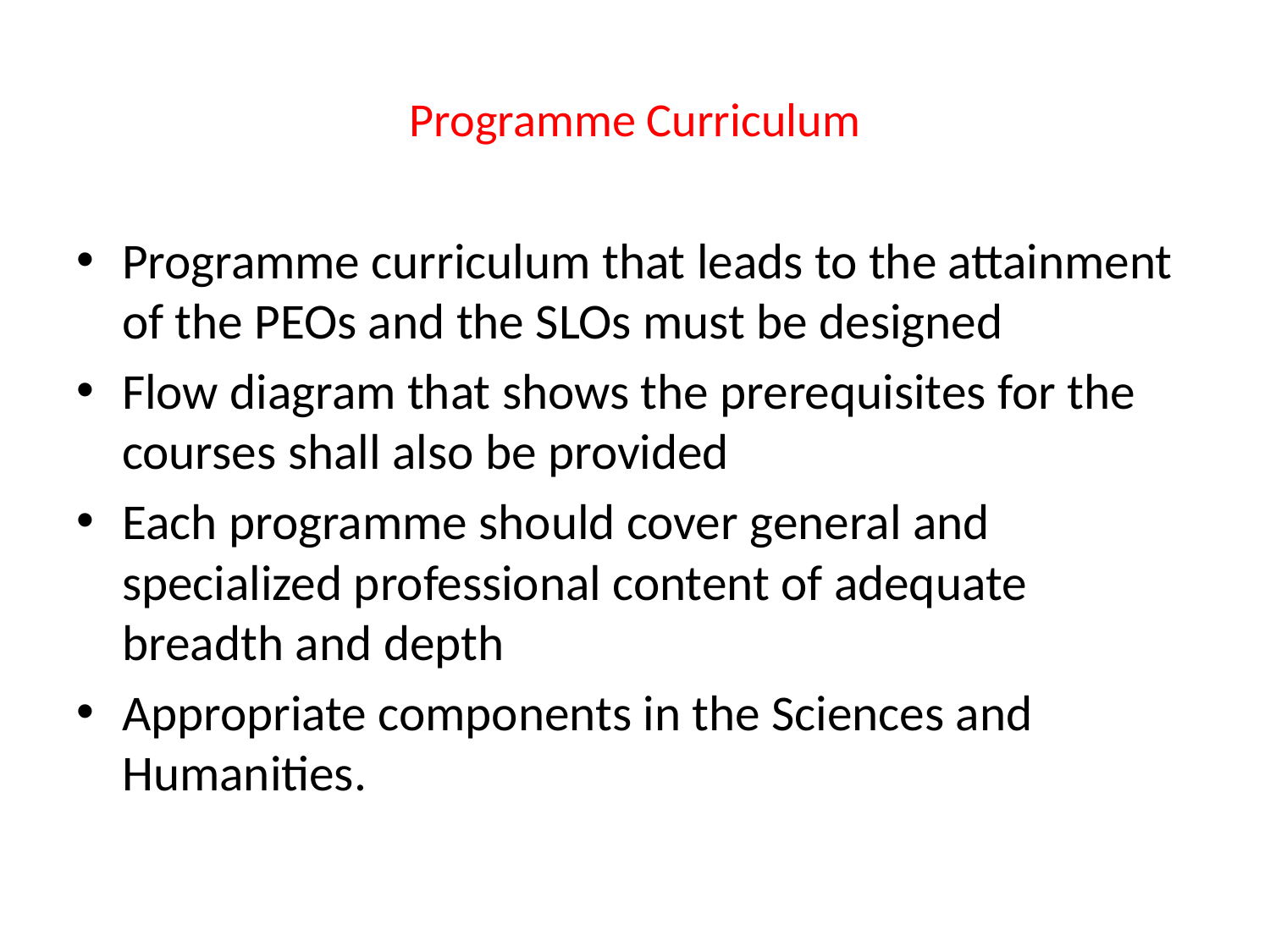

# Programme Curriculum
Programme curriculum that leads to the attainment of the PEOs and the SLOs must be designed
Flow diagram that shows the prerequisites for the courses shall also be provided
Each programme should cover general and specialized professional content of adequate breadth and depth
Appropriate components in the Sciences and Humanities.